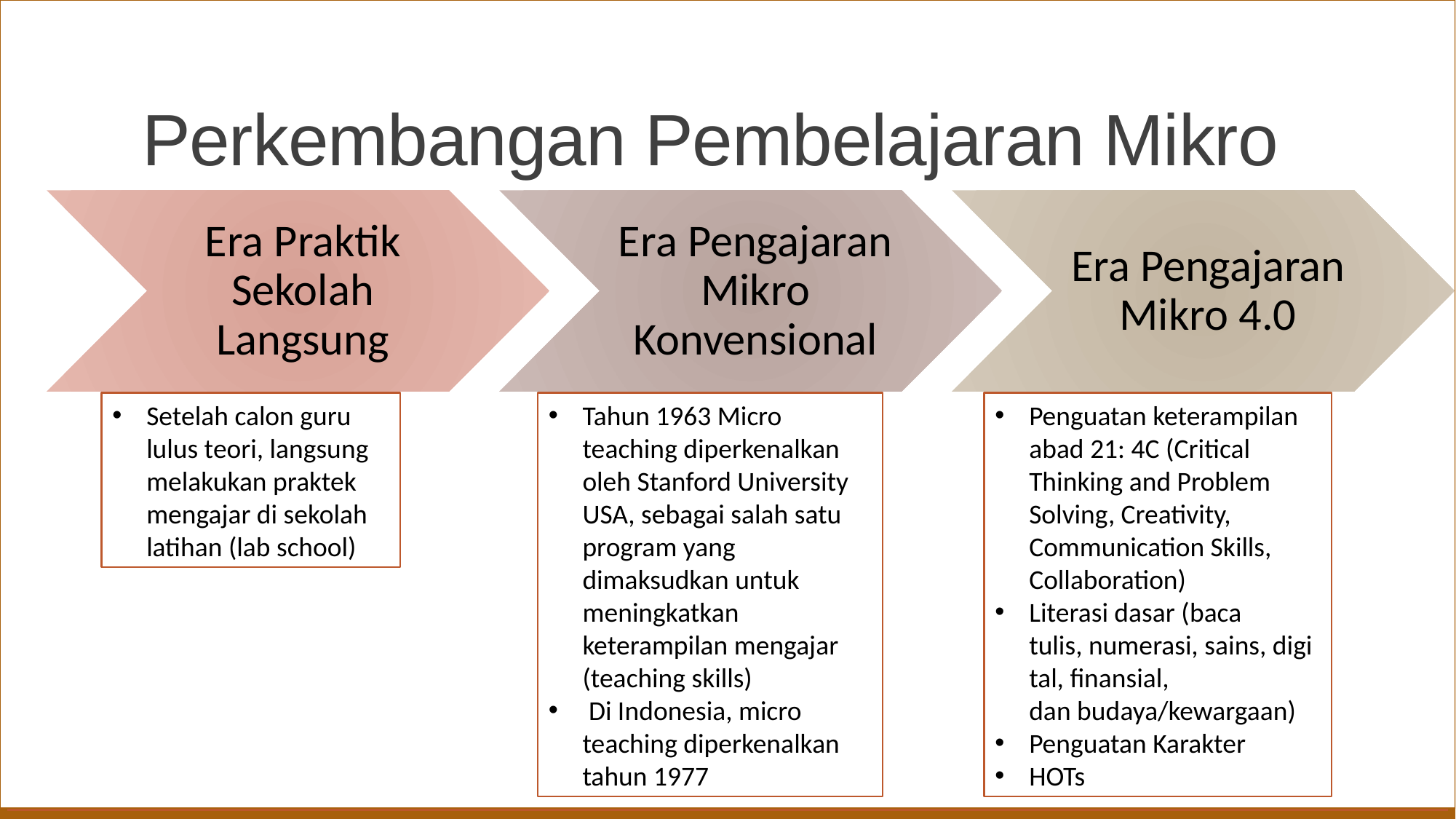

# Perkembangan Pembelajaran Mikro
Era Praktik Sekolah Langsung
Era Pengajaran Mikro Konvensional
Era Pengajaran Mikro 4.0
Setelah calon guru lulus teori, langsung melakukan praktek mengajar di sekolah latihan (lab school)
Tahun 1963 Micro teaching diperkenalkan oleh Stanford University USA, sebagai salah satu program yang dimaksudkan untuk meningkatkan keterampilan mengajar (teaching skills)
 Di Indonesia, micro teaching diperkenalkan tahun 1977
Penguatan keterampilan abad 21: 4C (Critical Thinking and Problem Solving, Creativity, Communication Skills, Collaboration)
Literasi dasar (baca tulis, numerasi, sains, digital, finansial, dan budaya/kewargaan)
Penguatan Karakter
HOTs